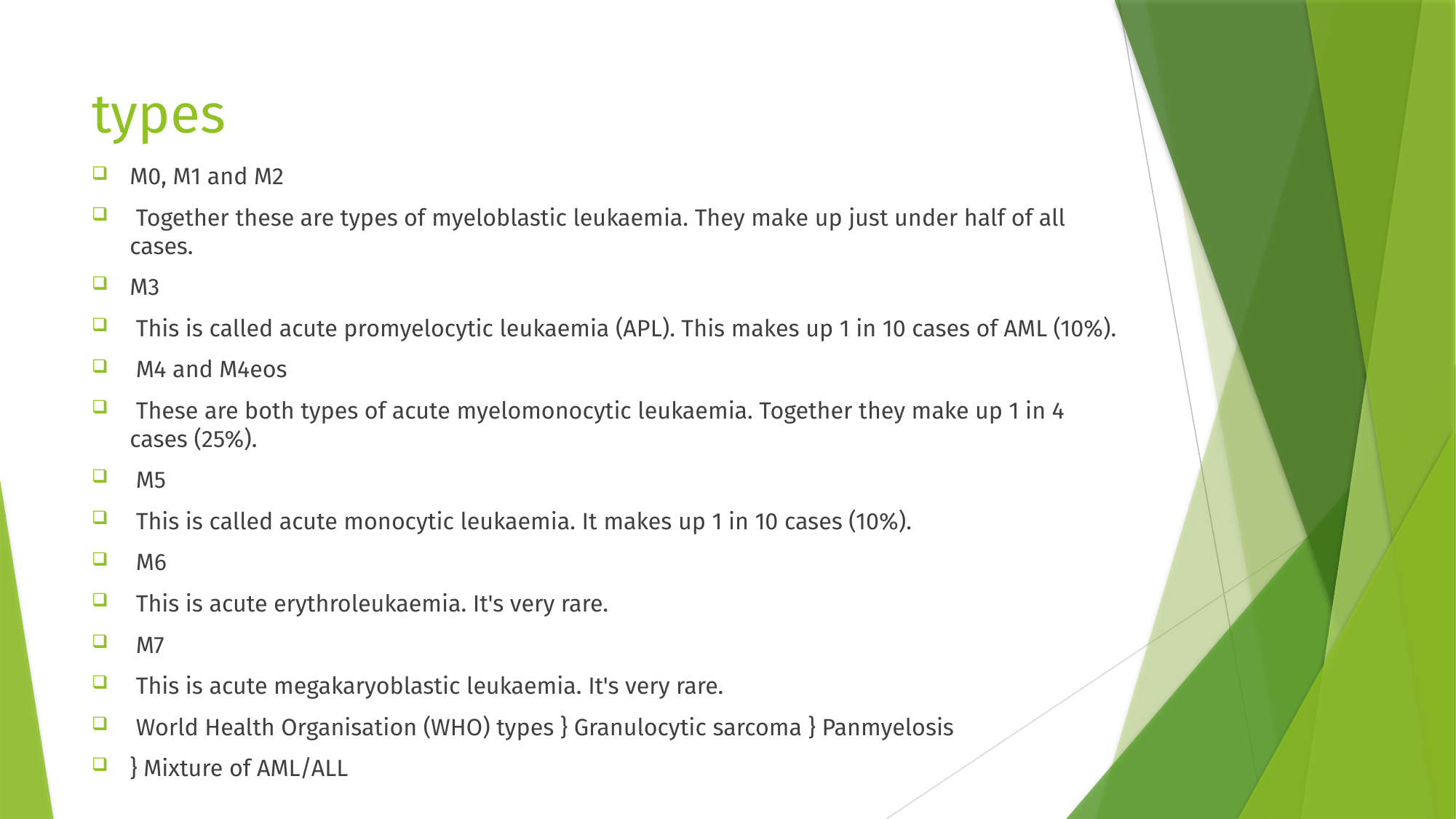

# types
M0, M1 and M2
 Together these are types of myeloblastic leukaemia. They make up just under half of all cases.
M3
 This is called acute promyelocytic leukaemia (APL). This makes up 1 in 10 cases of AML (10%).
 M4 and M4eos
 These are both types of acute myelomonocytic leukaemia. Together they make up 1 in 4 cases (25%).
 M5
 This is called acute monocytic leukaemia. It makes up 1 in 10 cases (10%).
 M6
 This is acute erythroleukaemia. It's very rare.
 M7
 This is acute megakaryoblastic leukaemia. It's very rare.
 World Health Organisation (WHO) types } Granulocytic sarcoma } Panmyelosis
} Mixture of AML/ALL